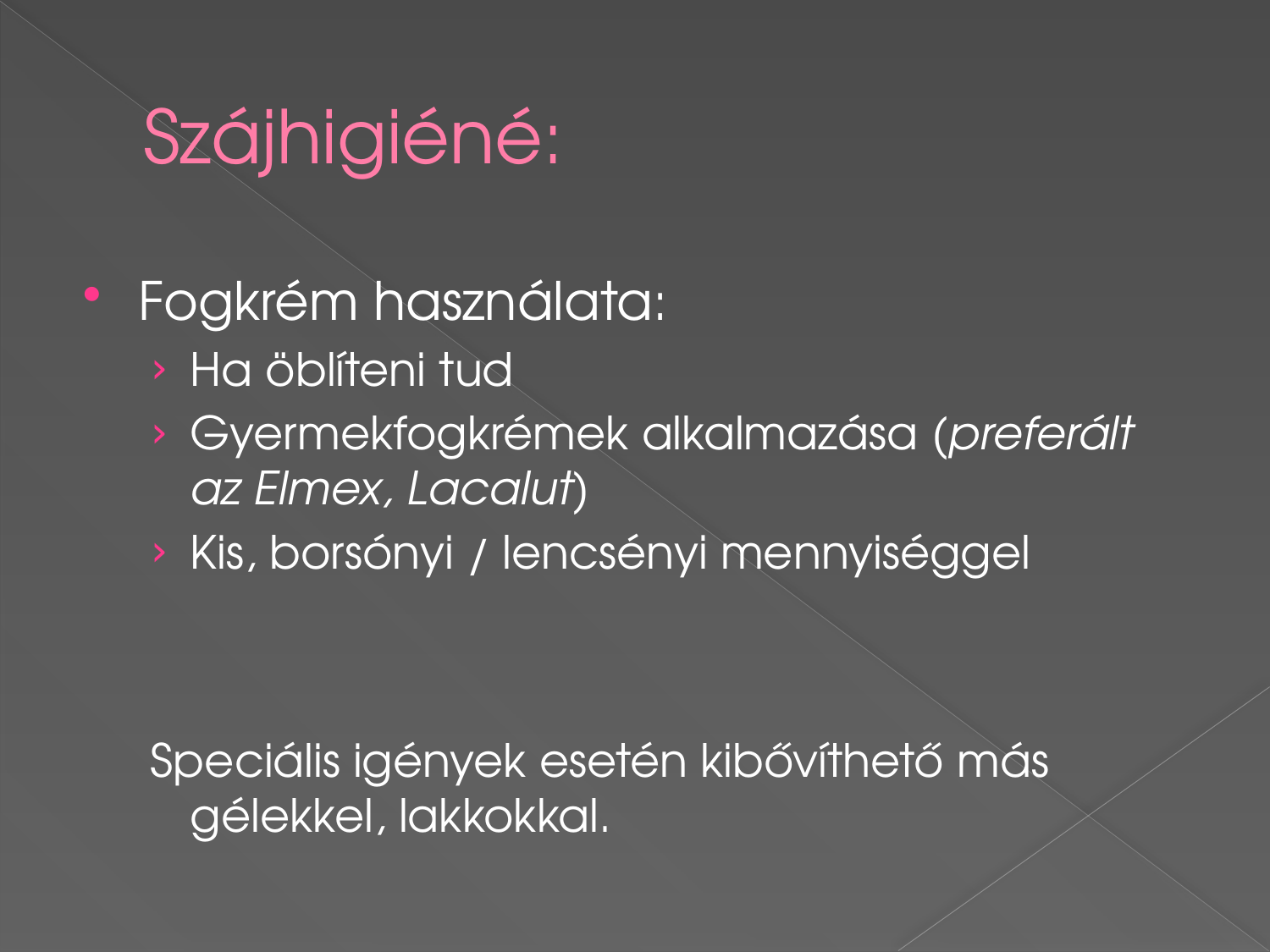

# Szájhigiéné:
Fogkrém használata:
Ha öblíteni tud
Gyermekfogkrémek alkalmazása (preferált az Elmex, Lacalut)
Kis, borsónyi / lencsényi mennyiséggel

Speciális igények esetén kibővíthető más gélekkel, lakkokkal.